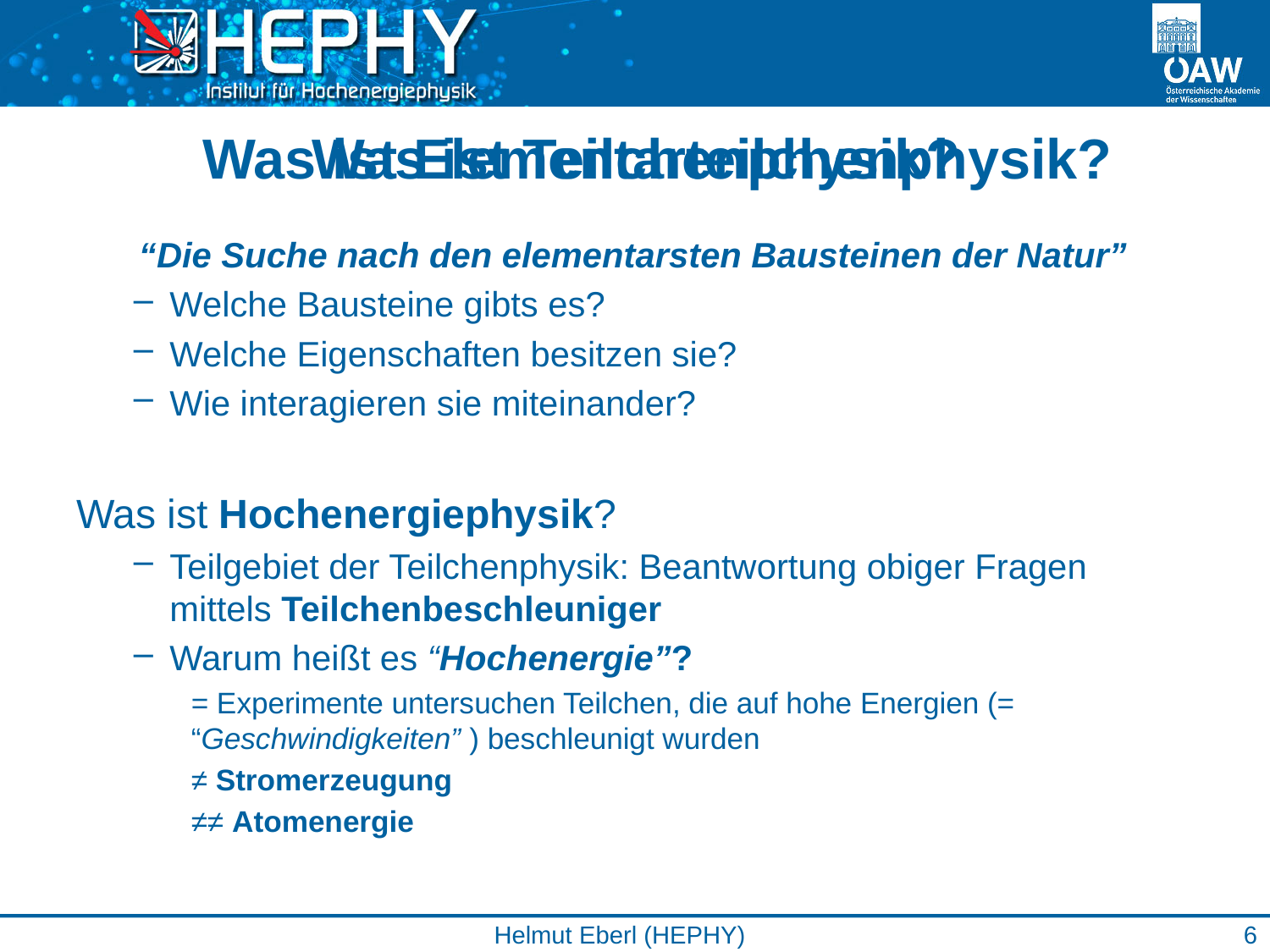

# Was ist Teilchenphysik?
Was ist Elementarteilchenphysik?
“Die Suche nach den elementarsten Bausteinen der Natur”
Welche Bausteine gibts es?
Welche Eigenschaften besitzen sie?
Wie interagieren sie miteinander?

Was ist Hochenergiephysik?
Teilgebiet der Teilchenphysik: Beantwortung obiger Fragen mittels Teilchenbeschleuniger
Warum heißt es “Hochenergie”?
= Experimente untersuchen Teilchen, die auf hohe Energien (= “Geschwindigkeiten” ) beschleunigt wurden
≠ Stromerzeugung
≠≠ Atomenergie

Helmut Eberl (HEPHY)
6